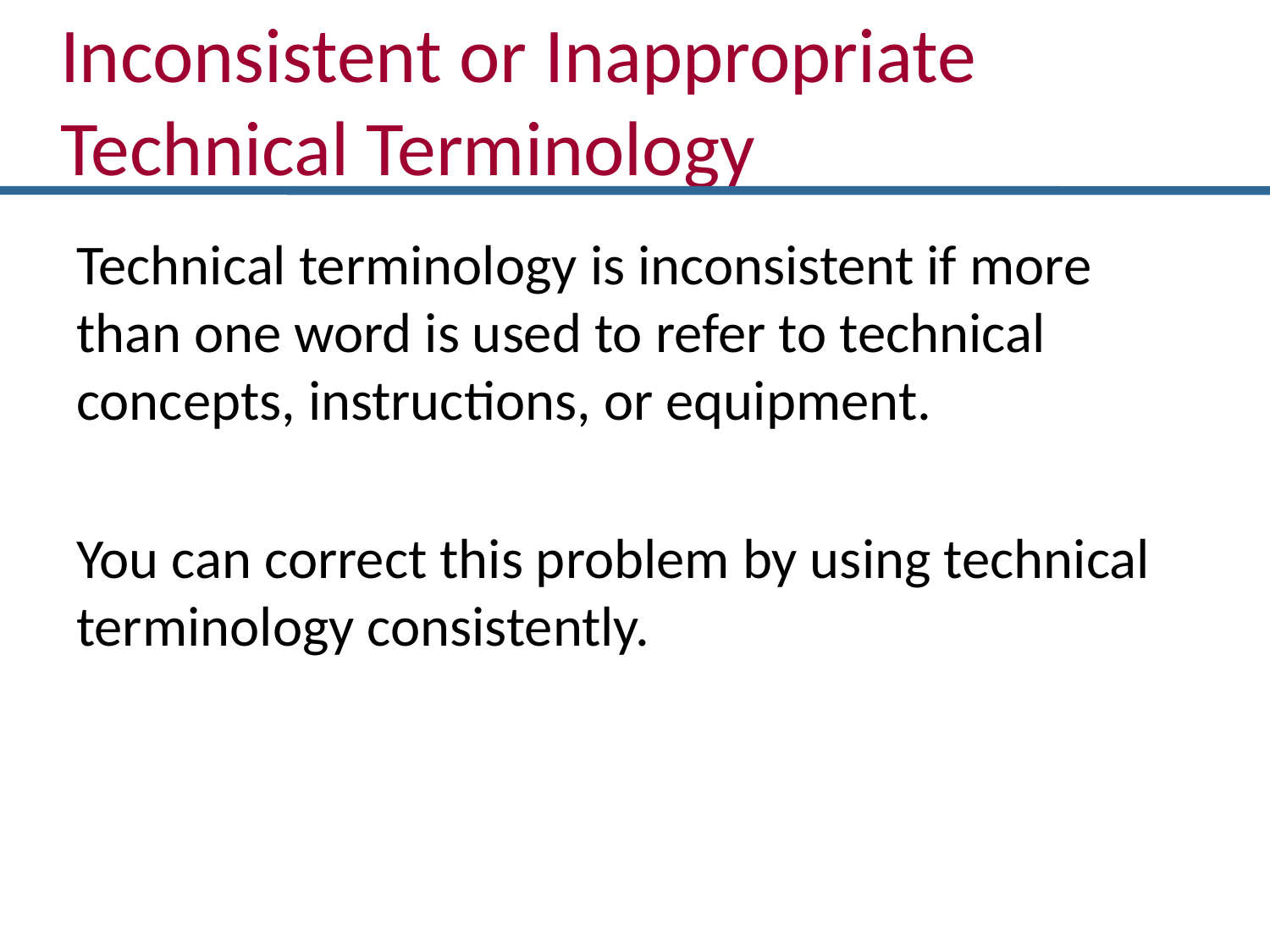

# Inconsistent or Inappropriate Technical Terminology
Technical terminology is inconsistent if more than one word is used to refer to technical concepts, instructions, or equipment.

You can correct this problem by using technical terminology consistently.